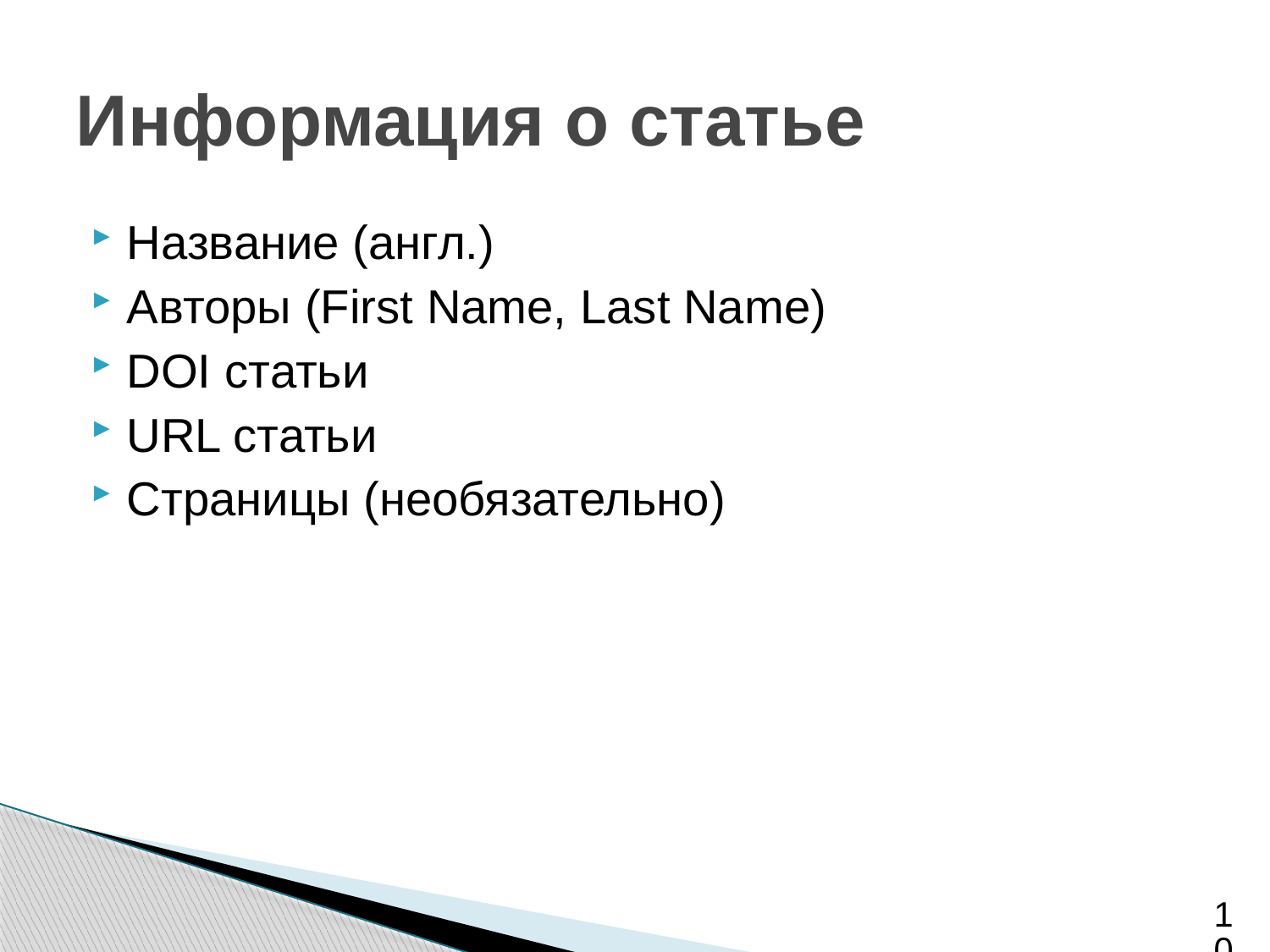

# Информация о статье
Название (англ.)
Авторы (First Name, Last Name)
DOI статьи
URL статьи
Страницы (необязательно)

10